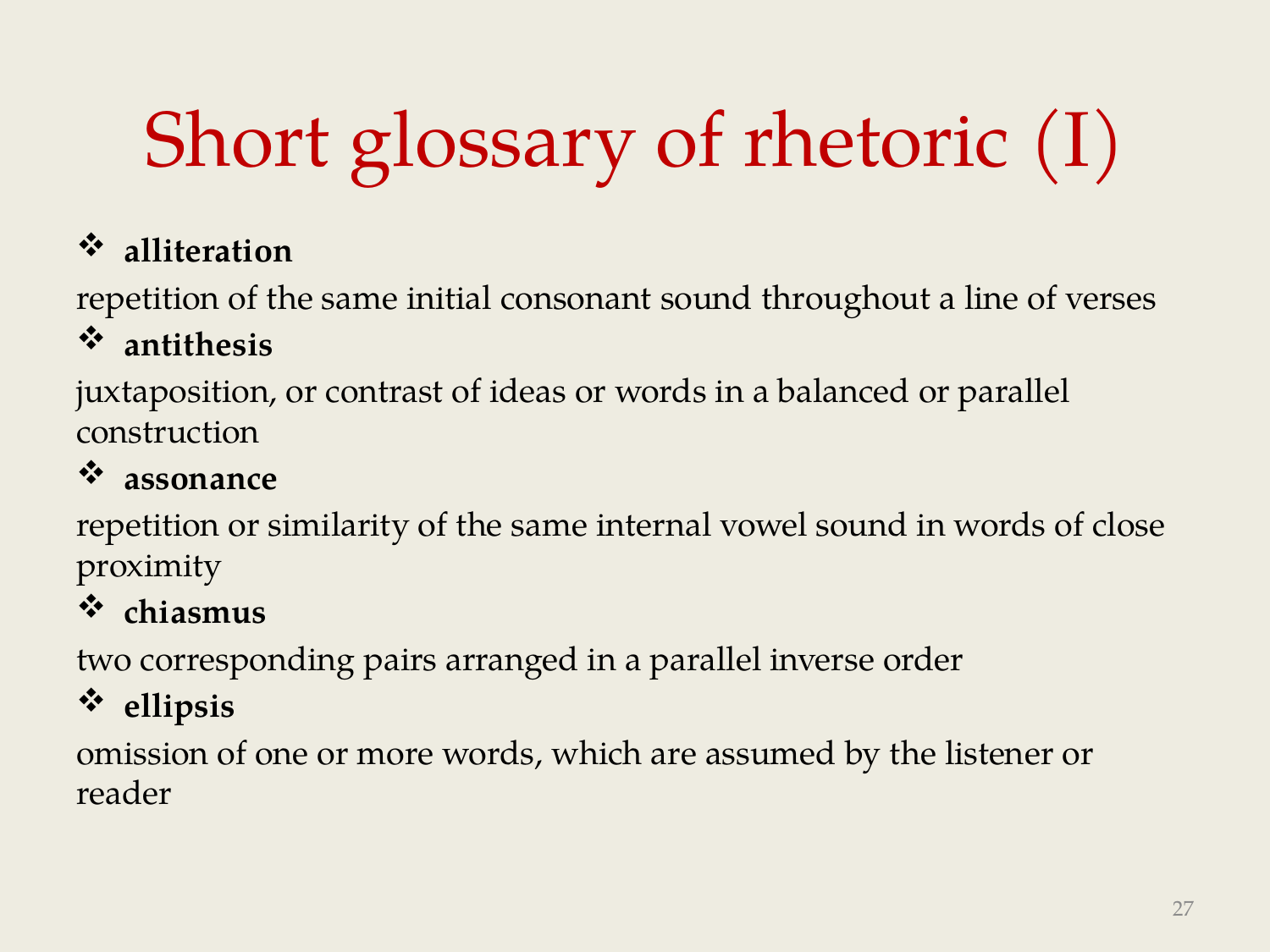

# Short glossary of rhetoric (I)
alliteration
repetition of the same initial consonant sound throughout a line of verses
antithesis
juxtaposition, or contrast of ideas or words in a balanced or parallel  construction
assonance
repetition or similarity of the same internal vowel sound in words of close proximity
chiasmus
two corresponding pairs arranged in a parallel inverse order
ellipsis
omission of one or more words, which are assumed by the listener or reader
27